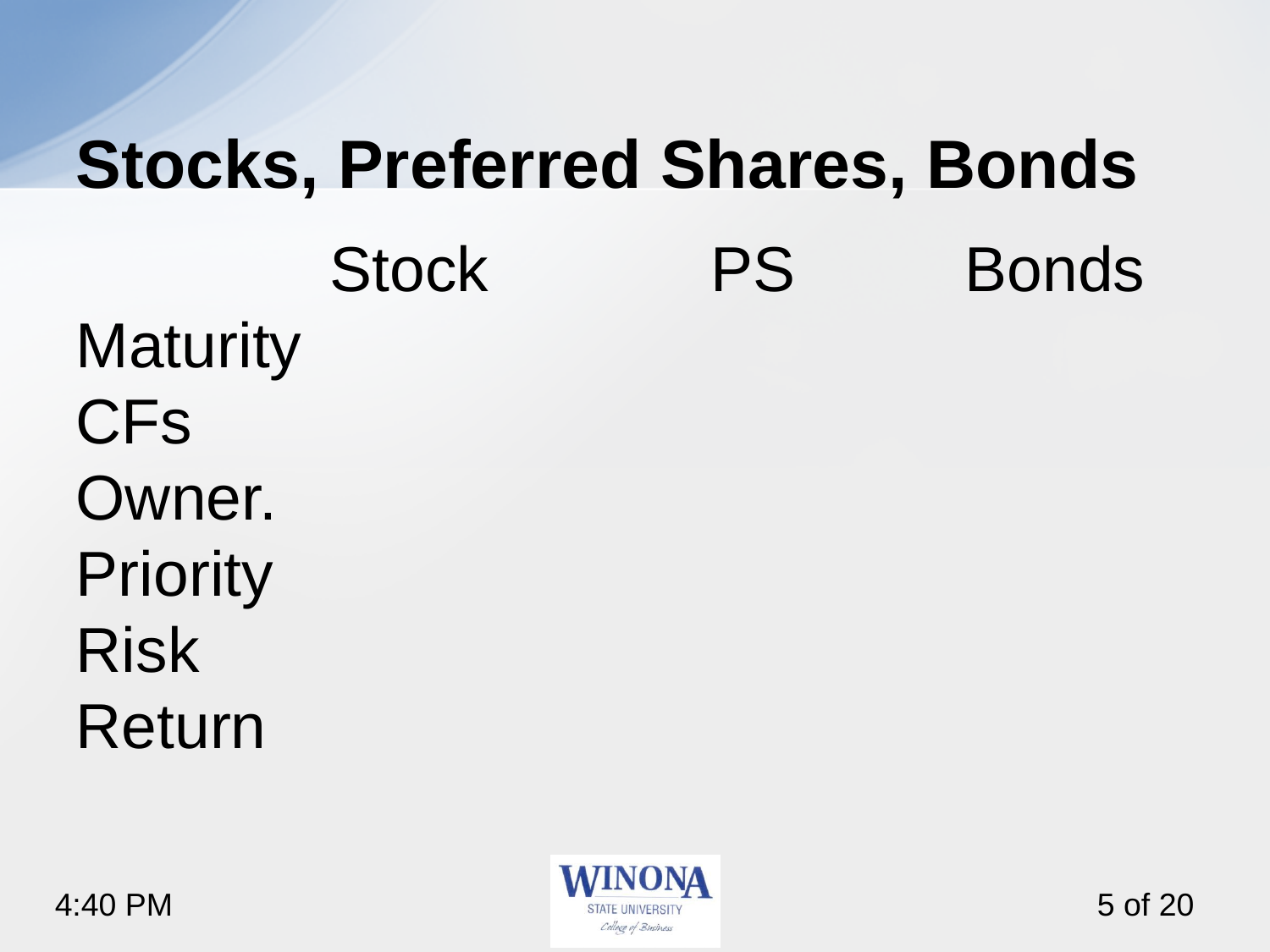

# Stocks, Preferred Shares, Bonds
		Stock		PS		Bonds
Maturity
CFs
Owner.
Priority
Risk
Return